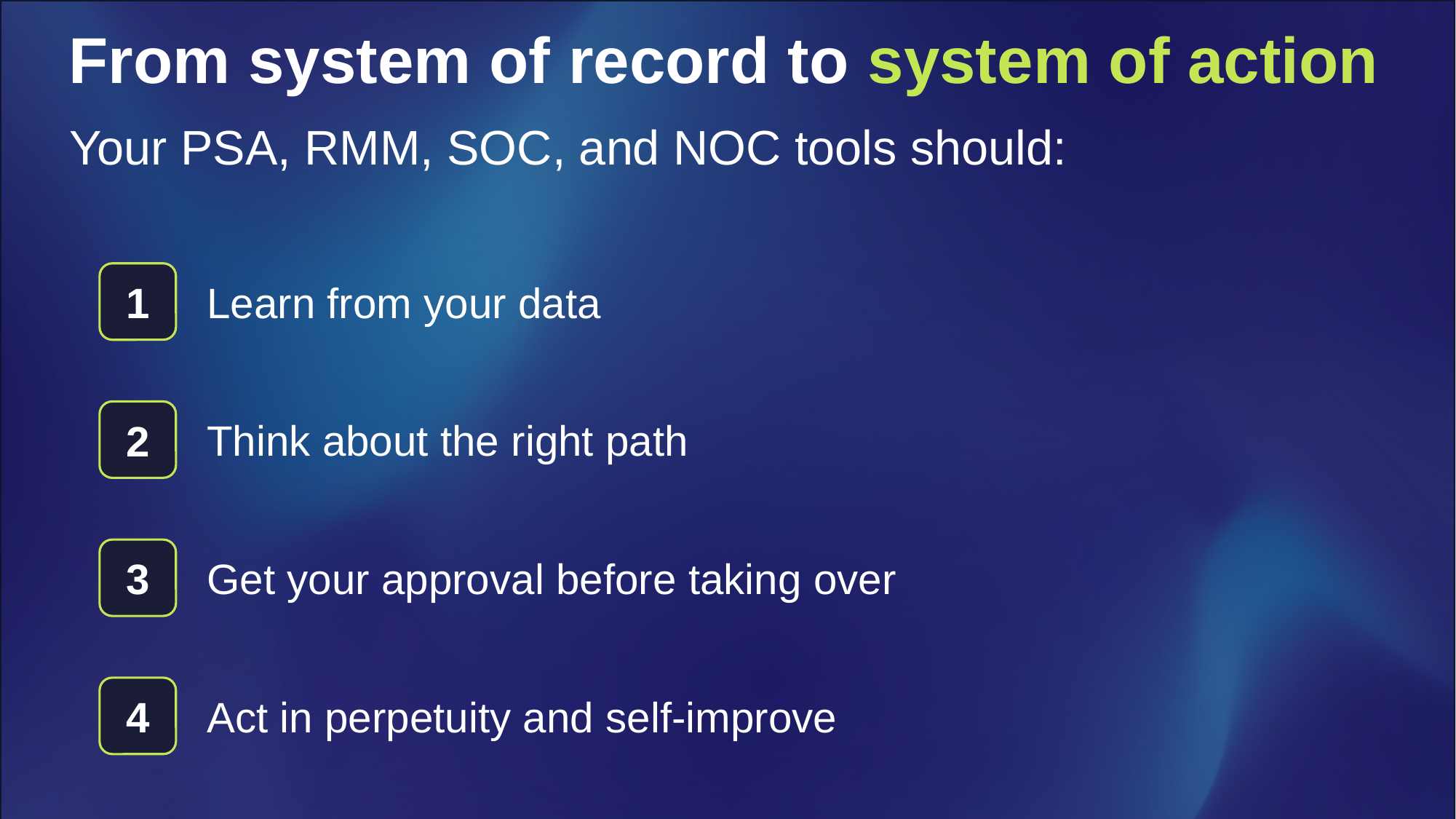

# From system of record to system of action
Your PSA, RMM, SOC, and NOC tools should:
1
Learn from your data
2
Think about the right path
3
Get your approval before taking over
4
Act in perpetuity and self-improve